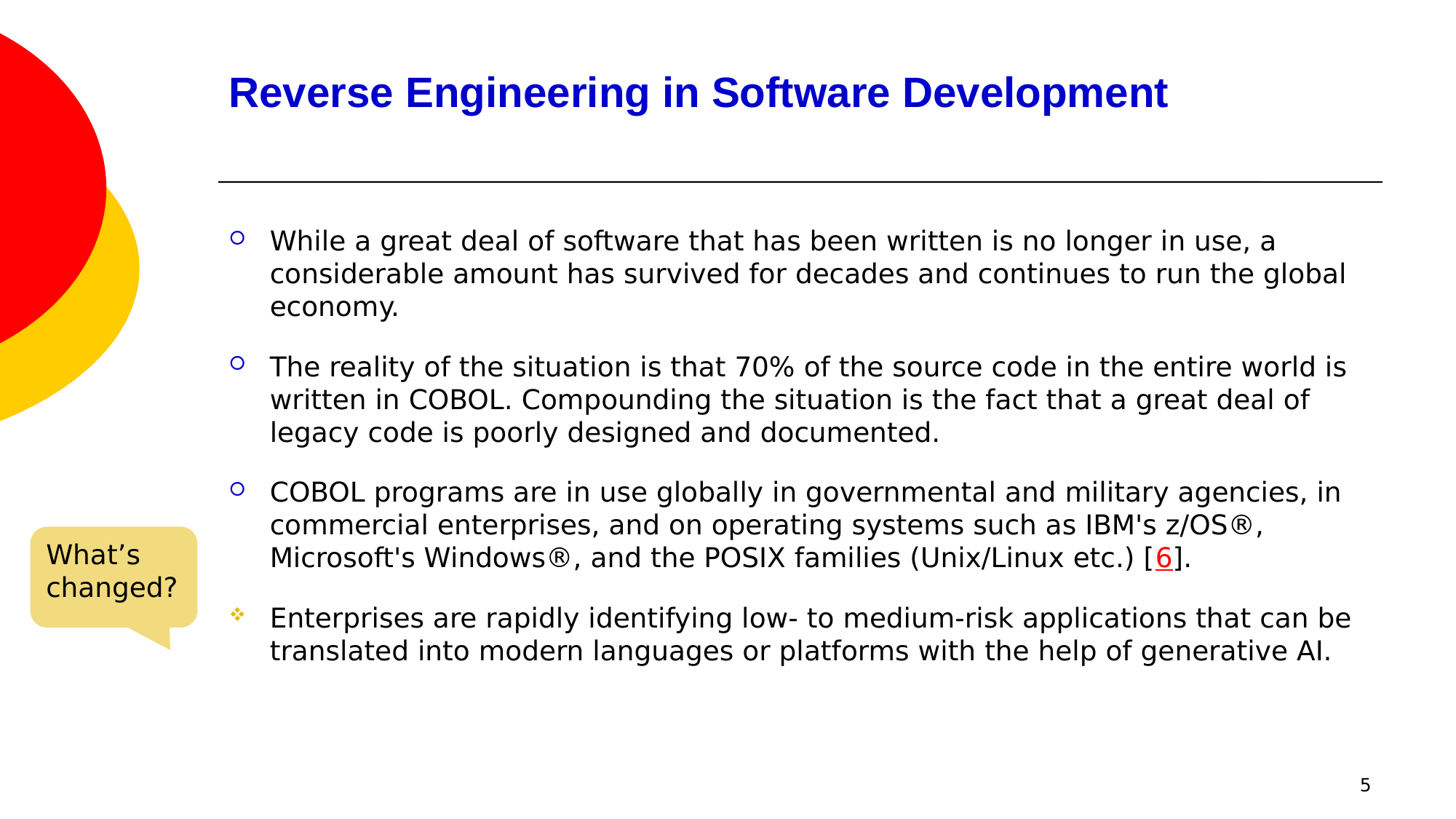

# Reverse Engineering in Software Development
While a great deal of software that has been written is no longer in use, a considerable amount has survived for decades and continues to run the global economy.
The reality of the situation is that 70% of the source code in the entire world is written in COBOL. Compounding the situation is the fact that a great deal of legacy code is poorly designed and documented.
COBOL programs are in use globally in governmental and military agencies, in commercial enterprises, and on operating systems such as IBM's z/OS®, Microsoft's Windows®, and the POSIX families (Unix/Linux etc.) [6].
Enterprises are rapidly identifying low- to medium-risk applications that can be translated into modern languages or platforms with the help of generative AI.

What’s changed?
5